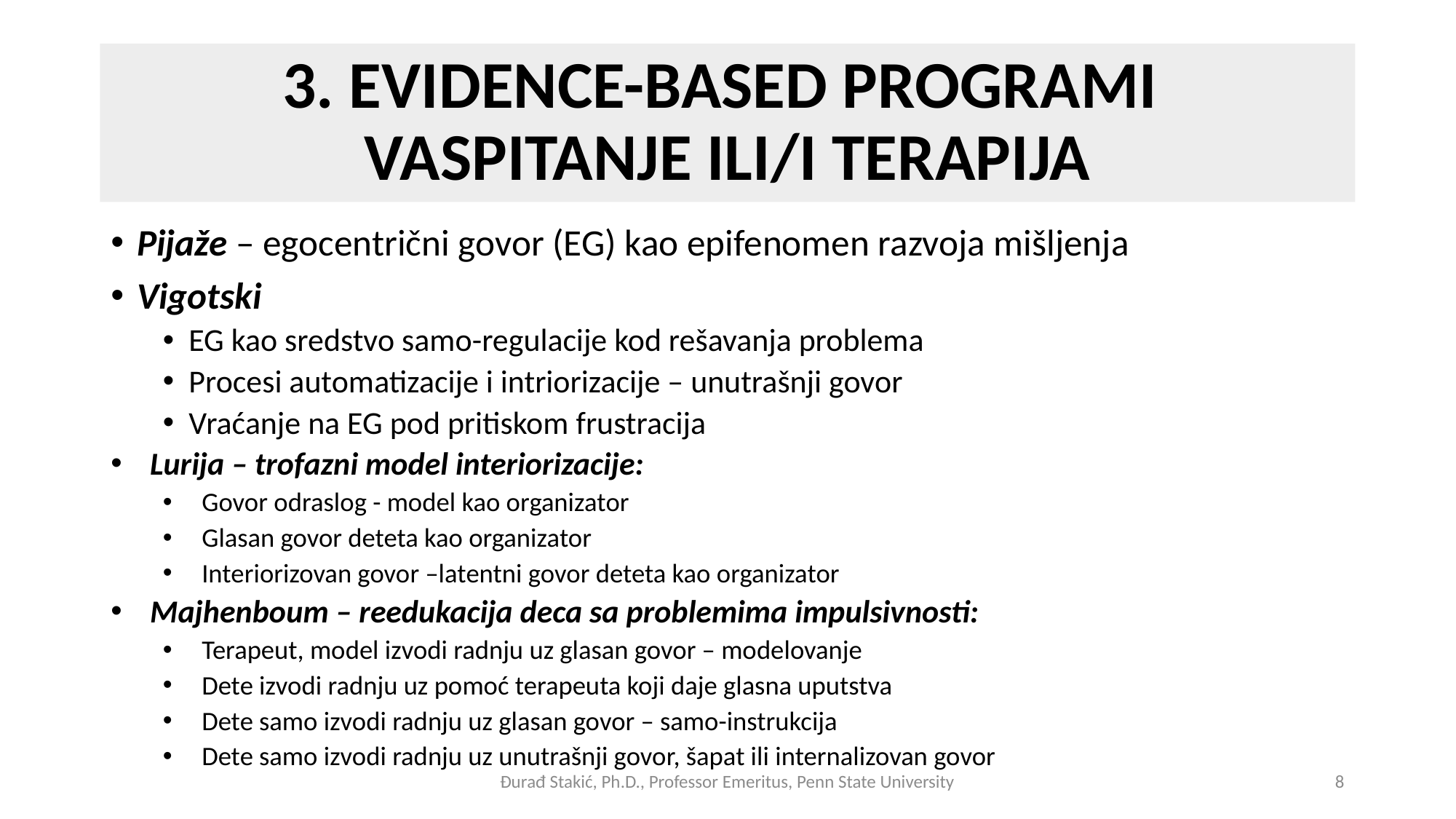

# 3. EVIDENCE-BASED PROGRAMI VASPITANJE ILI/I TERAPIJA
Pijaže – egocentrični govor (EG) kao epifenomen razvoja mišljenja
Vigotski
EG kao sredstvo samo-regulacije kod rešavanja problema
Procesi automatizacije i intriorizacije – unutrašnji govor
Vraćanje na EG pod pritiskom frustracija
Lurija – trofazni model interiorizacije:
Govor odraslog - model kao organizator
Glasan govor deteta kao organizator
Interiorizovan govor –latentni govor deteta kao organizator
Majhenboum – reedukacija deca sa problemima impulsivnosti:
Terapeut, model izvodi radnju uz glasan govor – modelovanje
Dete izvodi radnju uz pomoć terapeuta koji daje glasna uputstva
Dete samo izvodi radnju uz glasan govor – samo-instrukcija
Dete samo izvodi radnju uz unutrašnji govor, šapat ili internalizovan govor

Đurađ Stakić, Ph.D., Professor Emeritus, Penn State University
8